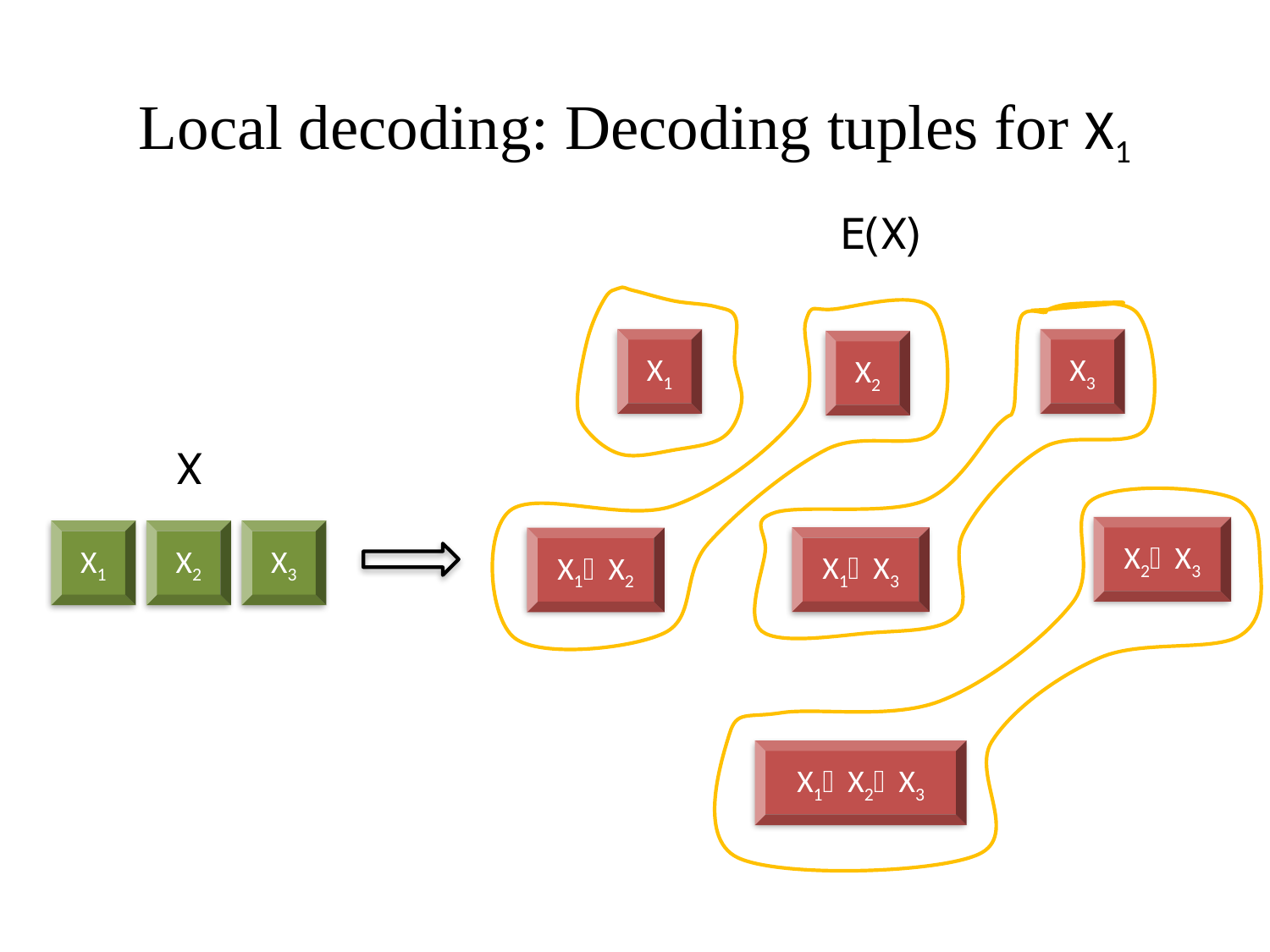

# Local decoding: Decoding tuples for X1
E(X)

X1
X3
X2
X

X2⊕X3
X1
X2
X3
X1⊕X3
X1⊕X2

X1⊕X2⊕X3